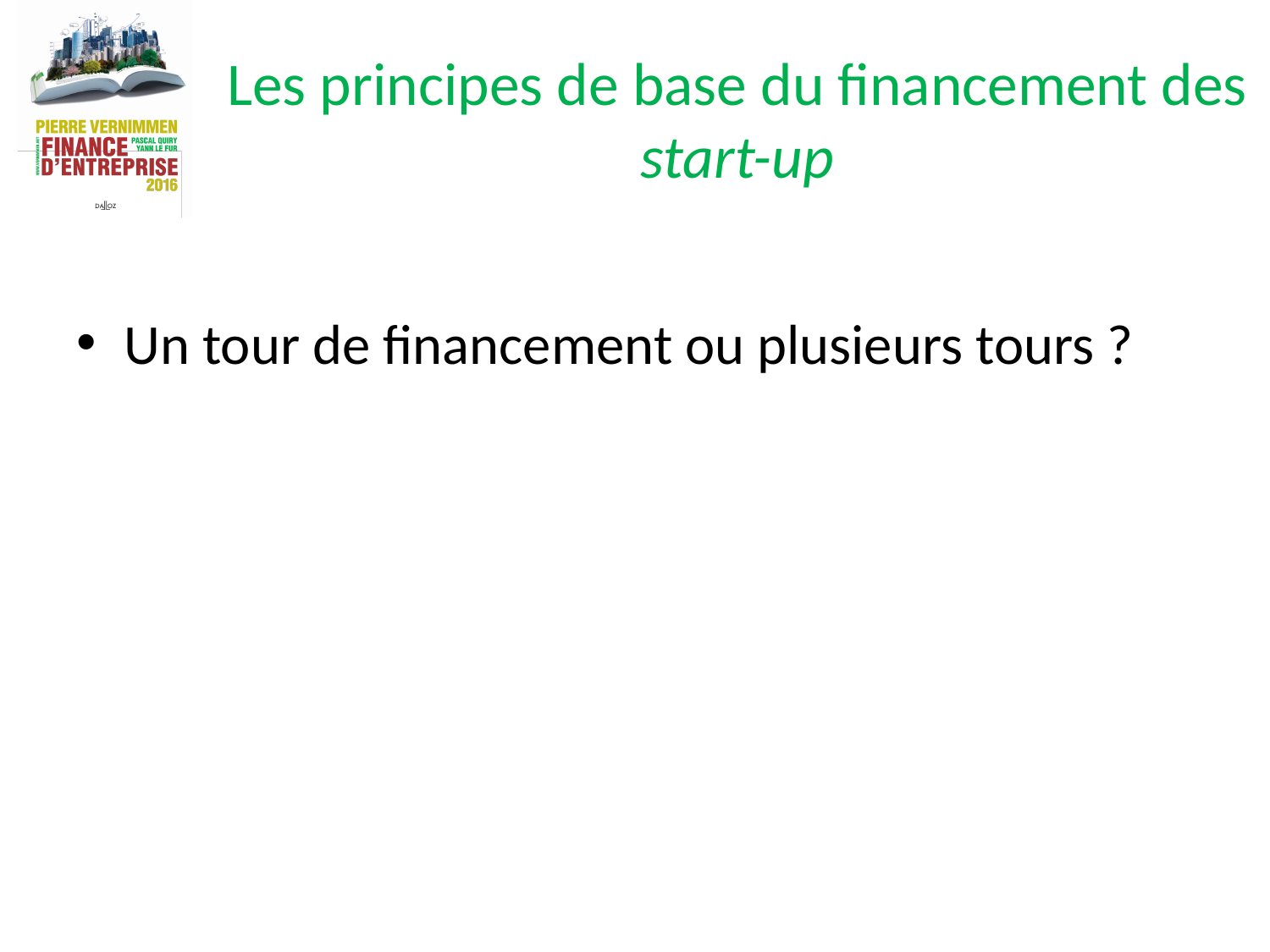

# Les principes de base du financement des start-up

Un tour de financement ou plusieurs tours ?